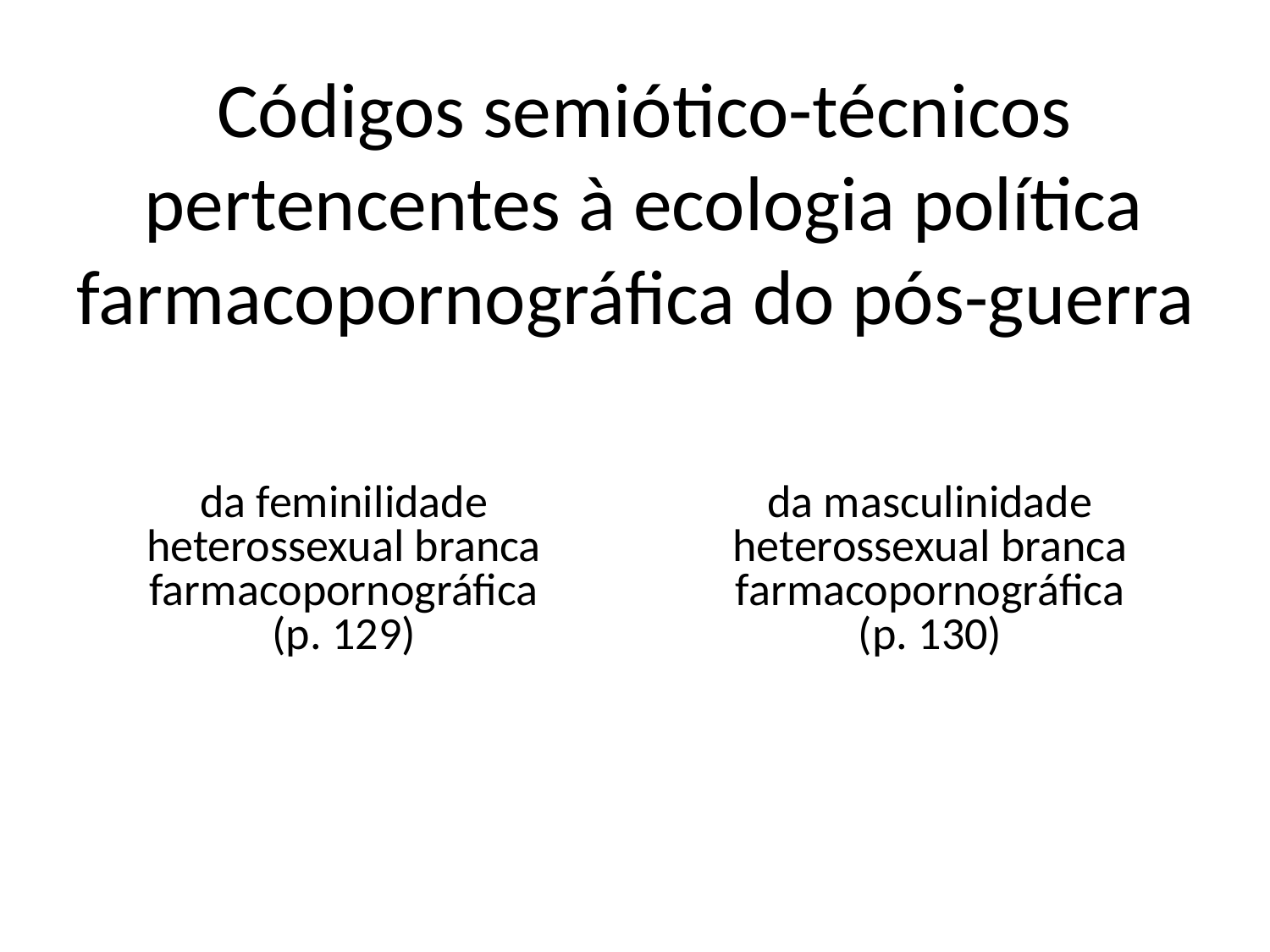

# Códigos semiótico-técnicos pertencentes à ecologia política farmacopornográfica do pós-guerra

da masculinidade heterossexual branca farmacopornográfica
(p. 130)

da feminilidade heterossexual branca farmacopornográfica
(p. 129)